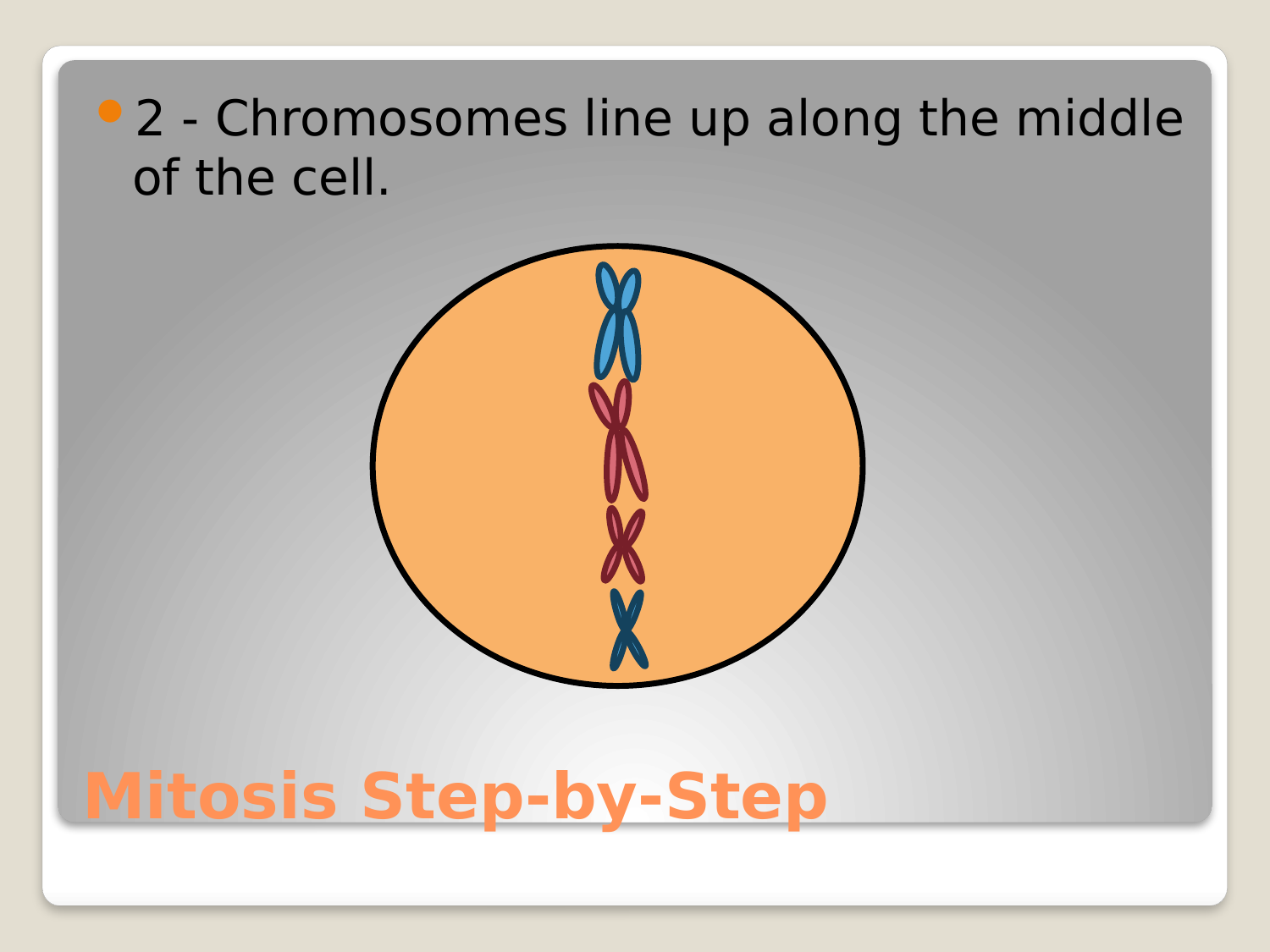

2 - Chromosomes line up along the middle of the cell.

# Mitosis Step-by-Step